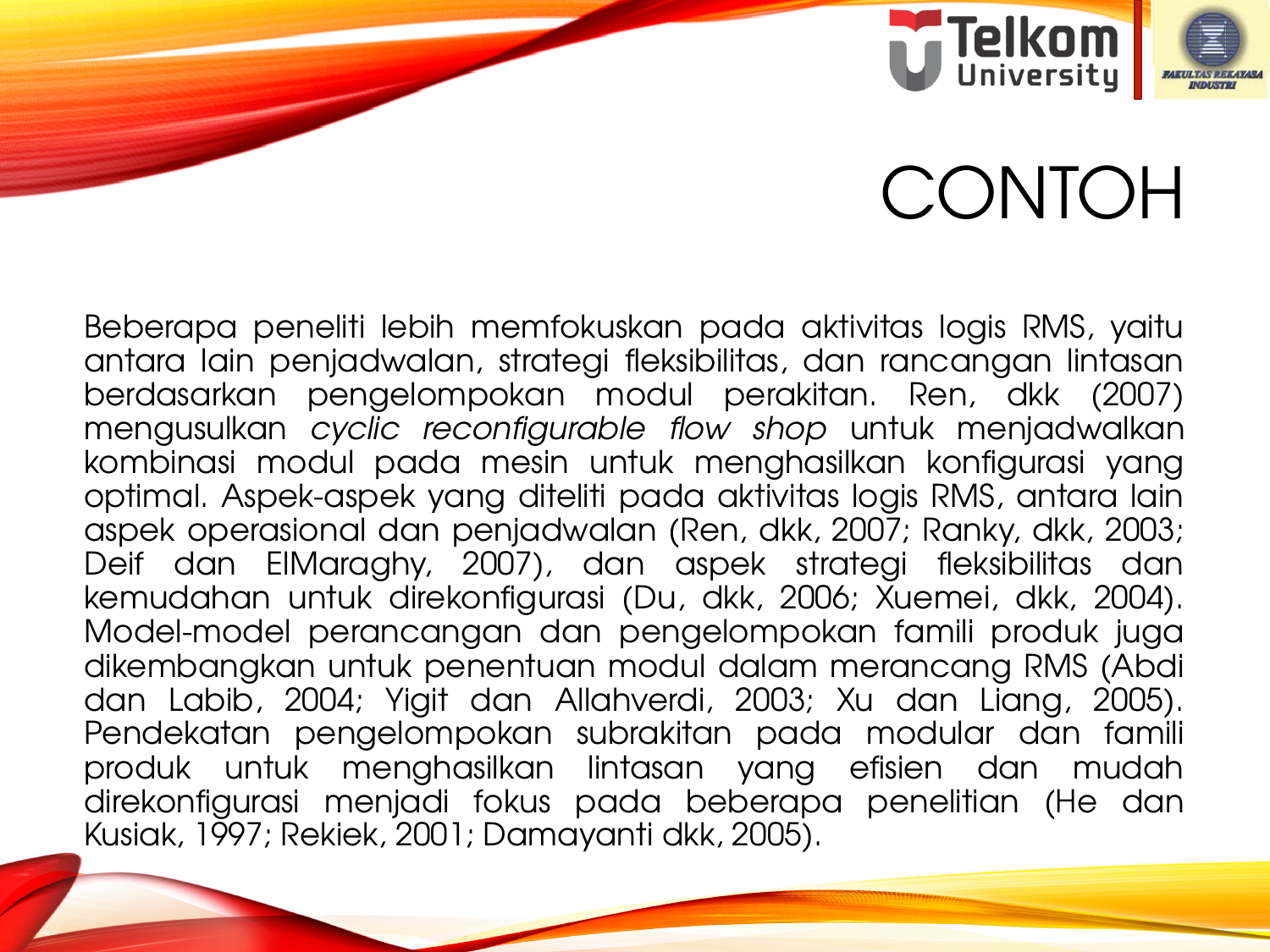

# contoh
Beberapa peneliti lebih memfokuskan pada aktivitas logis RMS, yaitu antara lain penjadwalan, strategi fleksibilitas, dan rancangan lintasan berdasarkan pengelompokan modul perakitan. Ren, dkk (2007) mengusulkan cyclic reconfigurable flow shop untuk menjadwalkan kombinasi modul pada mesin untuk menghasilkan konfigurasi yang optimal. Aspek-aspek yang diteliti pada aktivitas logis RMS, antara lain aspek operasional dan penjadwalan (Ren, dkk, 2007; Ranky, dkk, 2003; Deif dan ElMaraghy, 2007), dan aspek strategi fleksibilitas dan kemudahan untuk direkonfigurasi (Du, dkk, 2006; Xuemei, dkk, 2004). Model-model perancangan dan pengelompokan famili produk juga dikembangkan untuk penentuan modul dalam merancang RMS (Abdi dan Labib, 2004; Yigit dan Allahverdi, 2003; Xu dan Liang, 2005). Pendekatan pengelompokan subrakitan pada modular dan famili produk untuk menghasilkan lintasan yang efisien dan mudah direkonfigurasi menjadi fokus pada beberapa penelitian (He dan Kusiak, 1997; Rekiek, 2001; Damayanti dkk, 2005).